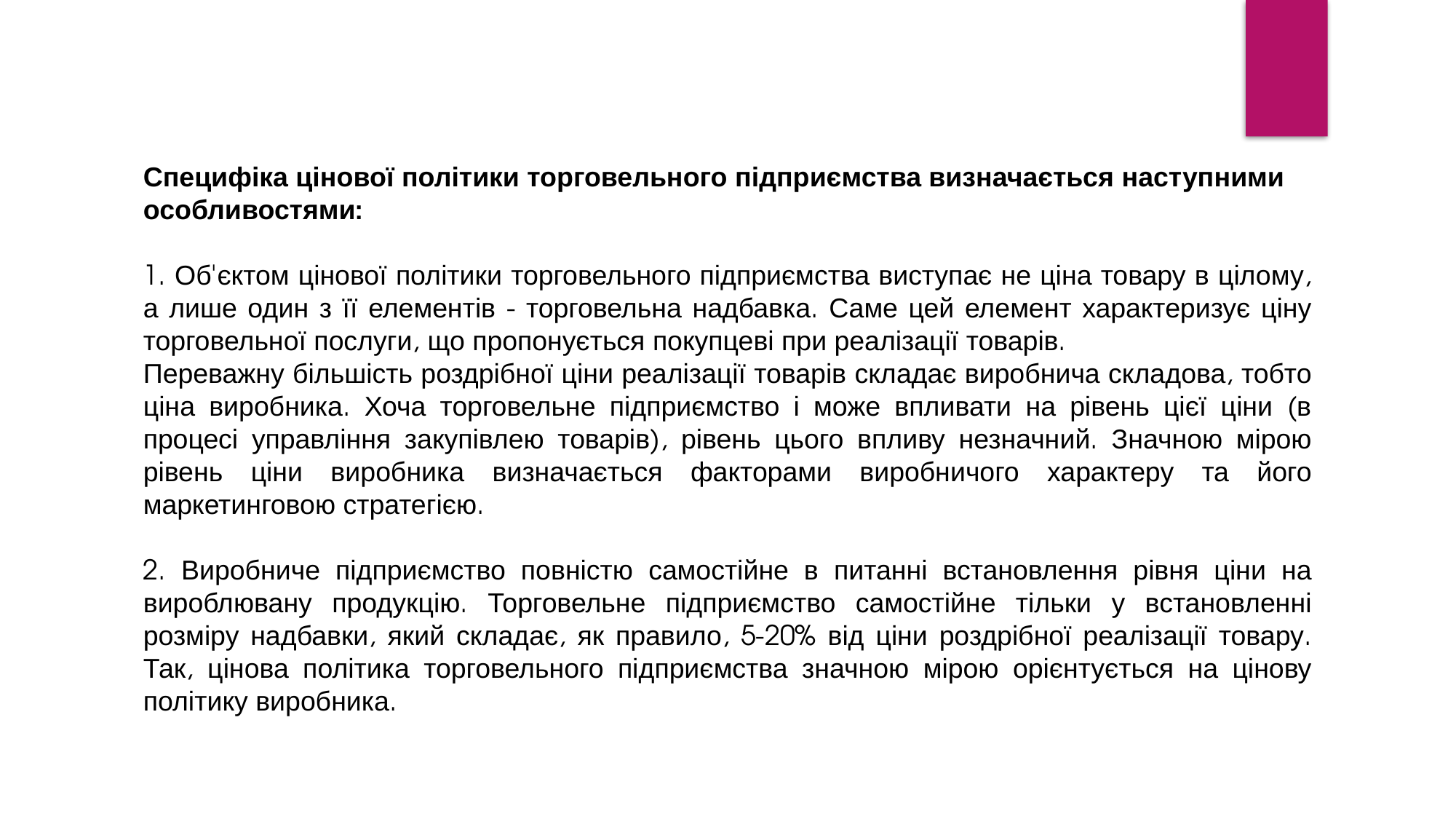

Специфіка цінової політики торговельного підприємства визначається наступними особливостями:

1. Об'єктом цінової політики торговельного підприємства виступає не ціна товару в цілому, а лише один з її елементів - торговельна надбавка. Саме цей елемент характеризує ціну торговельної послуги, що пропонується покупцеві при реалізації товарів.
Переважну більшість роздрібної ціни реалізації товарів складає виробнича складова, тобто ціна виробника. Хоча торговельне підприємство і може впливати на рівень цієї ціни (в процесі управління закупівлею товарів), рівень цього впливу незначний. Значною мірою рівень ціни виробника визначається факторами виробничого характеру та його маркетинговою стратегією.

2. Виробниче підприємство повністю самостійне в питанні встановлення рівня ціни на вироблювану продукцію. Торговельне підприємство самостійне тільки у встановленні розміру надбавки, який складає, як правило, 5-20% від ціни роздрібної реалізації товару. Так, цінова політика торговельного підприємства значною мірою орієнтується на цінову політику виробника.